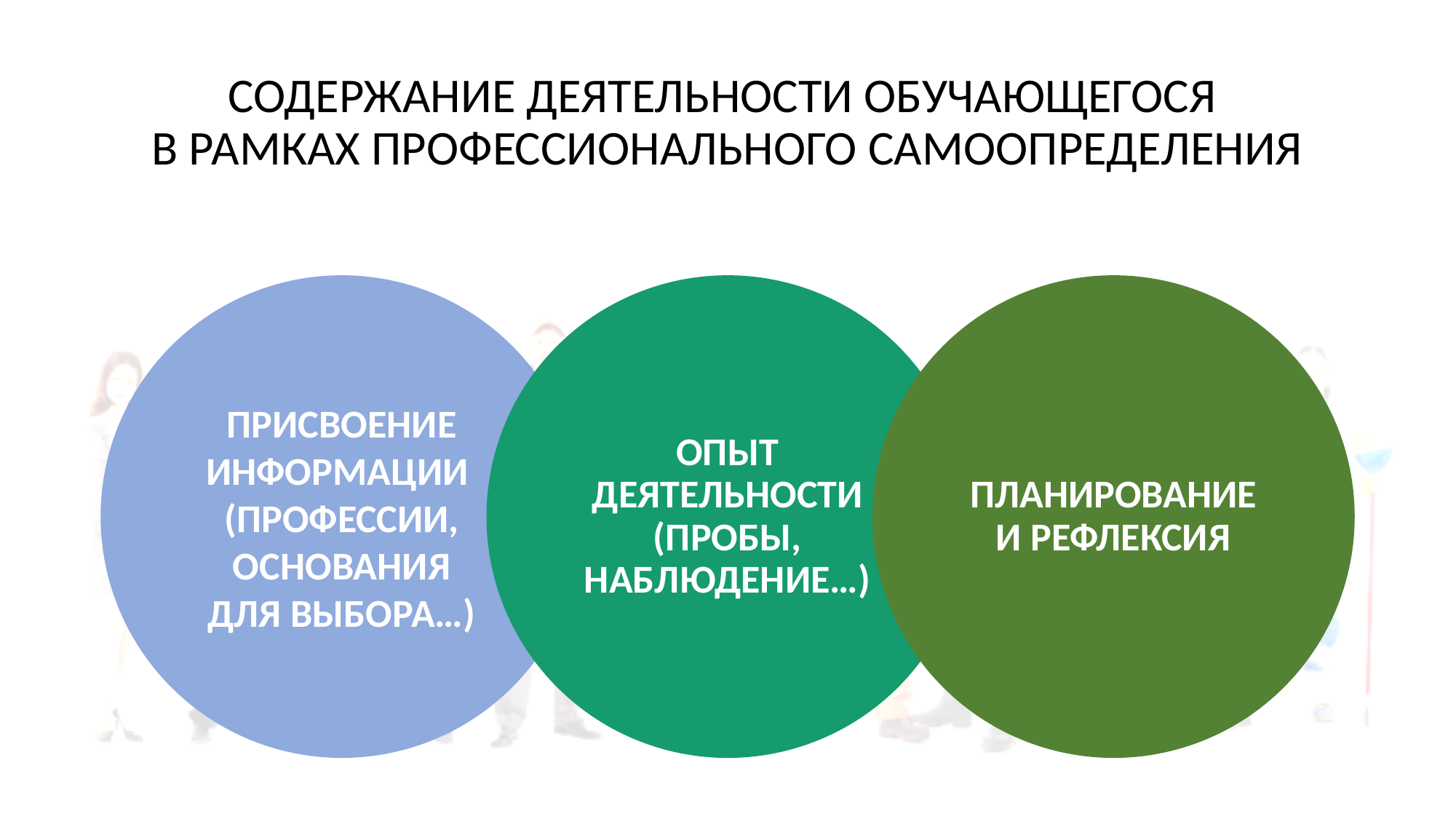

# СОДЕРЖАНИЕ ДЕЯТЕЛЬНОСТИ ОБУЧАЮЩЕГОСЯ В РАМКАХ ПРОФЕССИОНАЛЬНОГО САМООПРЕДЕЛЕНИЯ
ПРИСВОЕНИЕ ИНФОРМАЦИИ  (ПРОФЕССИИ, ОСНОВАНИЯ ДЛЯ ВЫБОРА…)
ОПЫТ ДЕЯТЕЛЬНОСТИ (ПРОБЫ, НАБЛЮДЕНИЕ…)
ПЛАНИРОВАНИЕ И РЕФЛЕКСИЯ